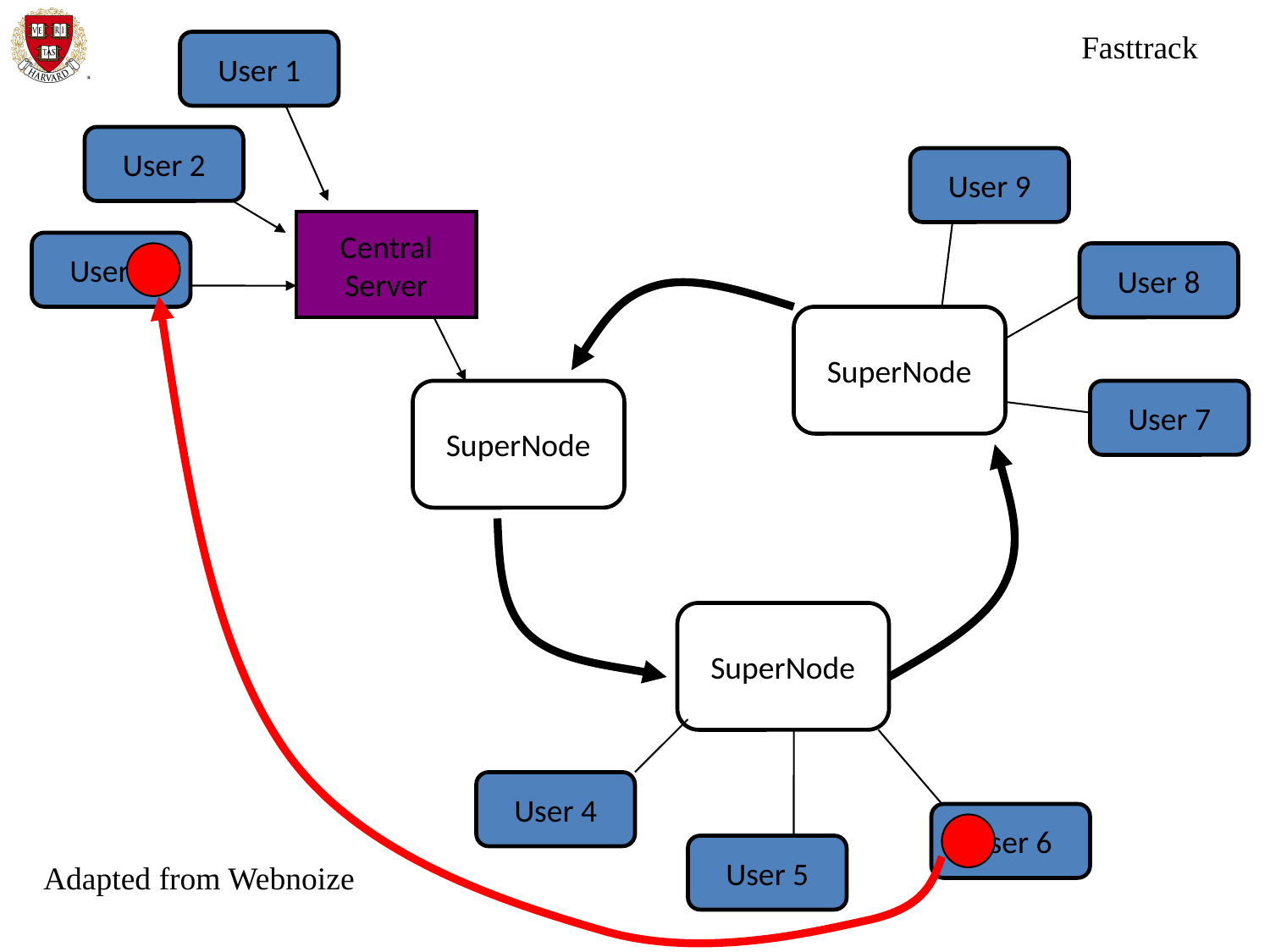

Fasttrack
User 1

User 2
User 9

Central
Server

User 3

User 8

SuperNode

SuperNode
User 7

SuperNode

User 4
User 6

User 5
Adapted from Webnoize